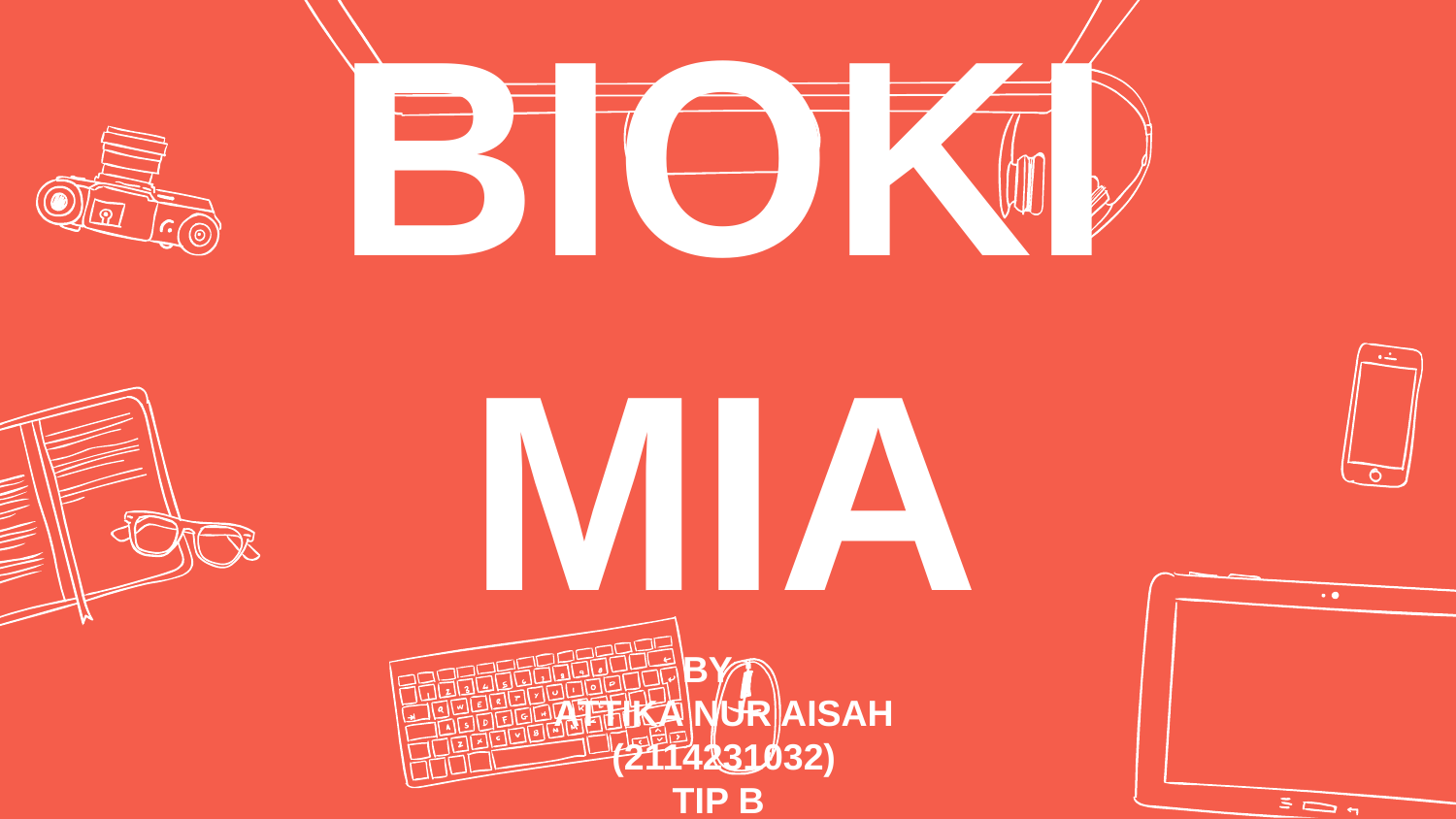

# BIOKIMIA BY : ATTIKA NUR AISAH (2114231032) TIP B